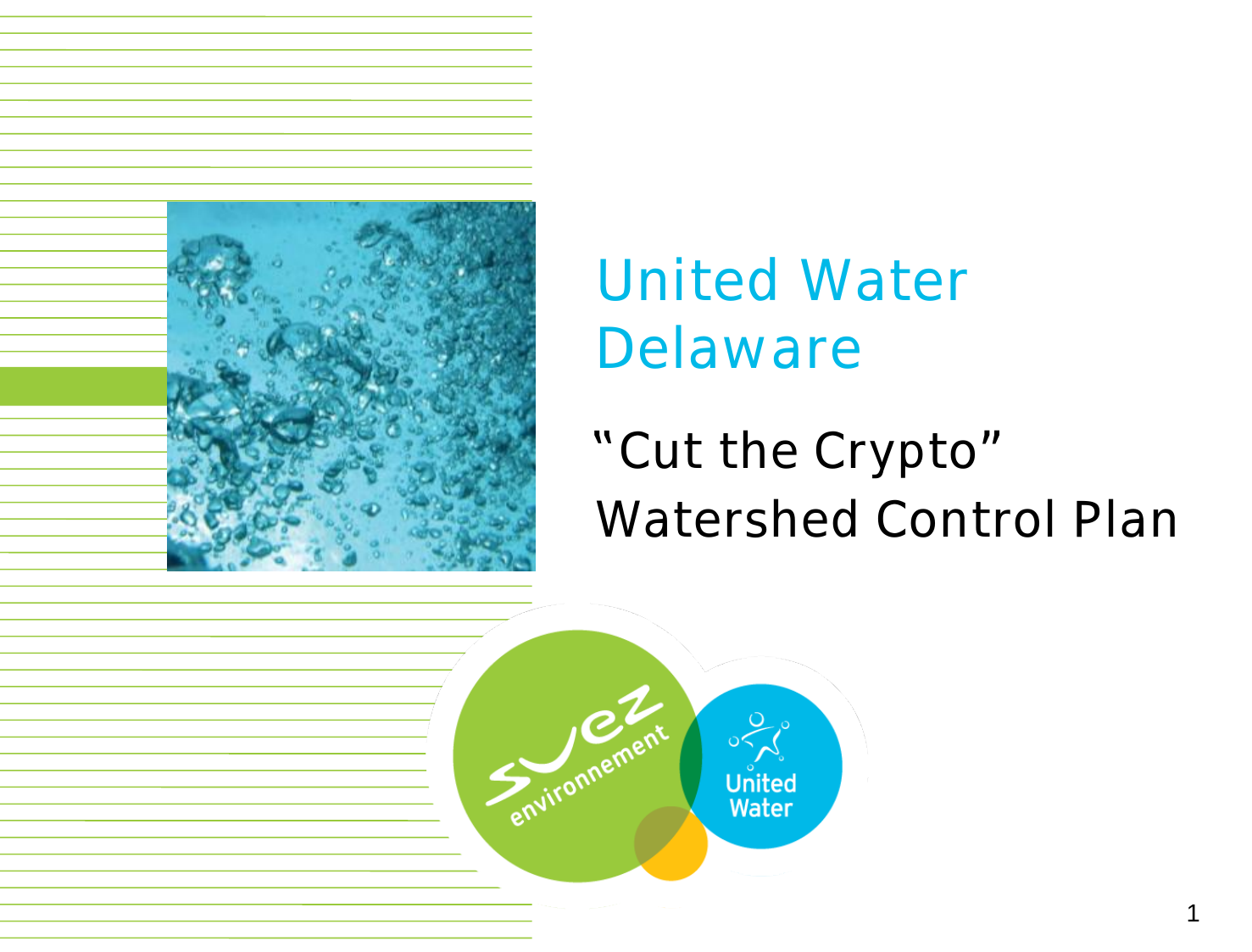

# United Water Delaware
“Cut the Crypto”
Watershed Control Plan
1